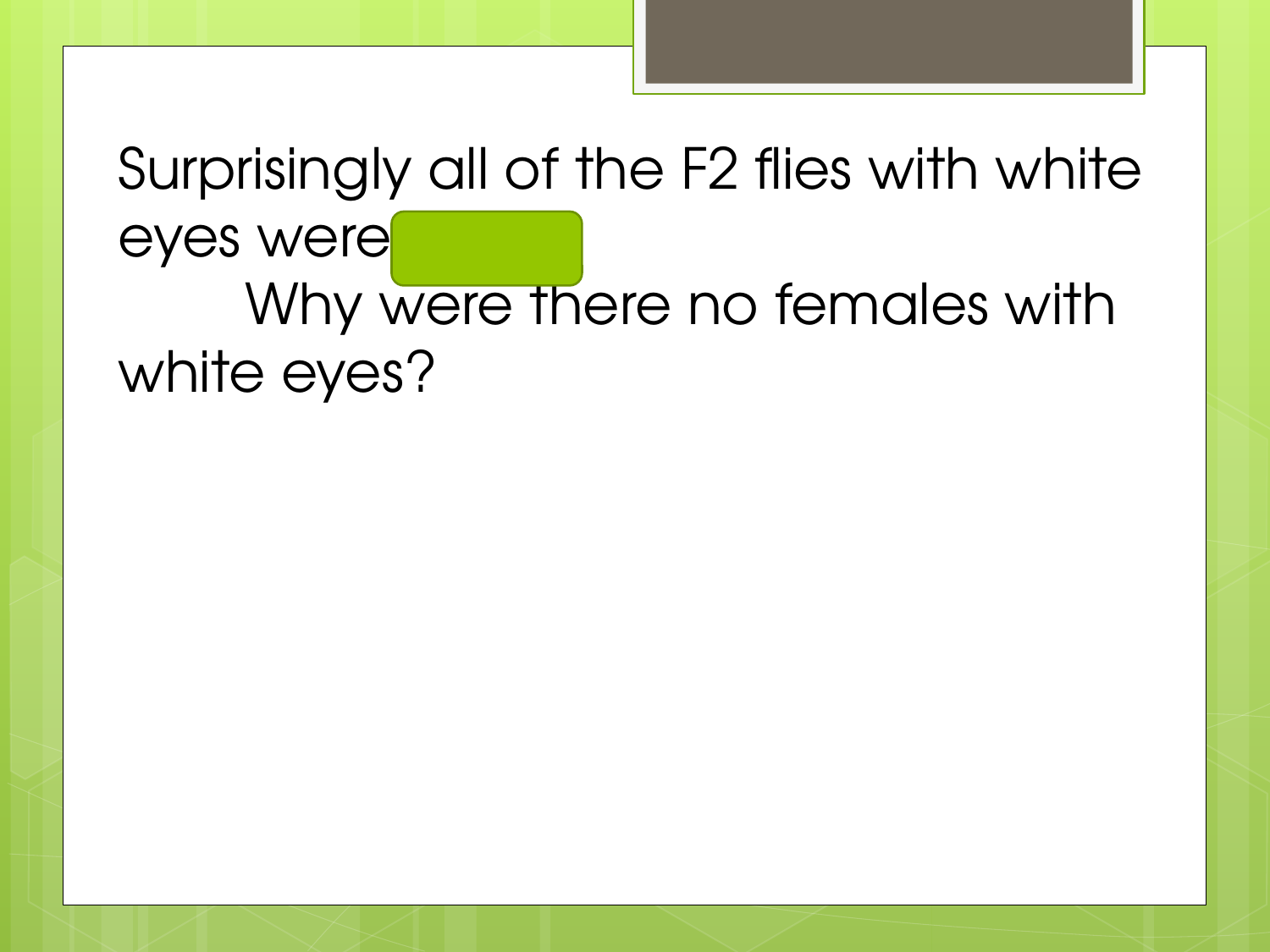

Surprisingly all of the F2 flies with white eyes were male
	Why were there no females with white eyes?